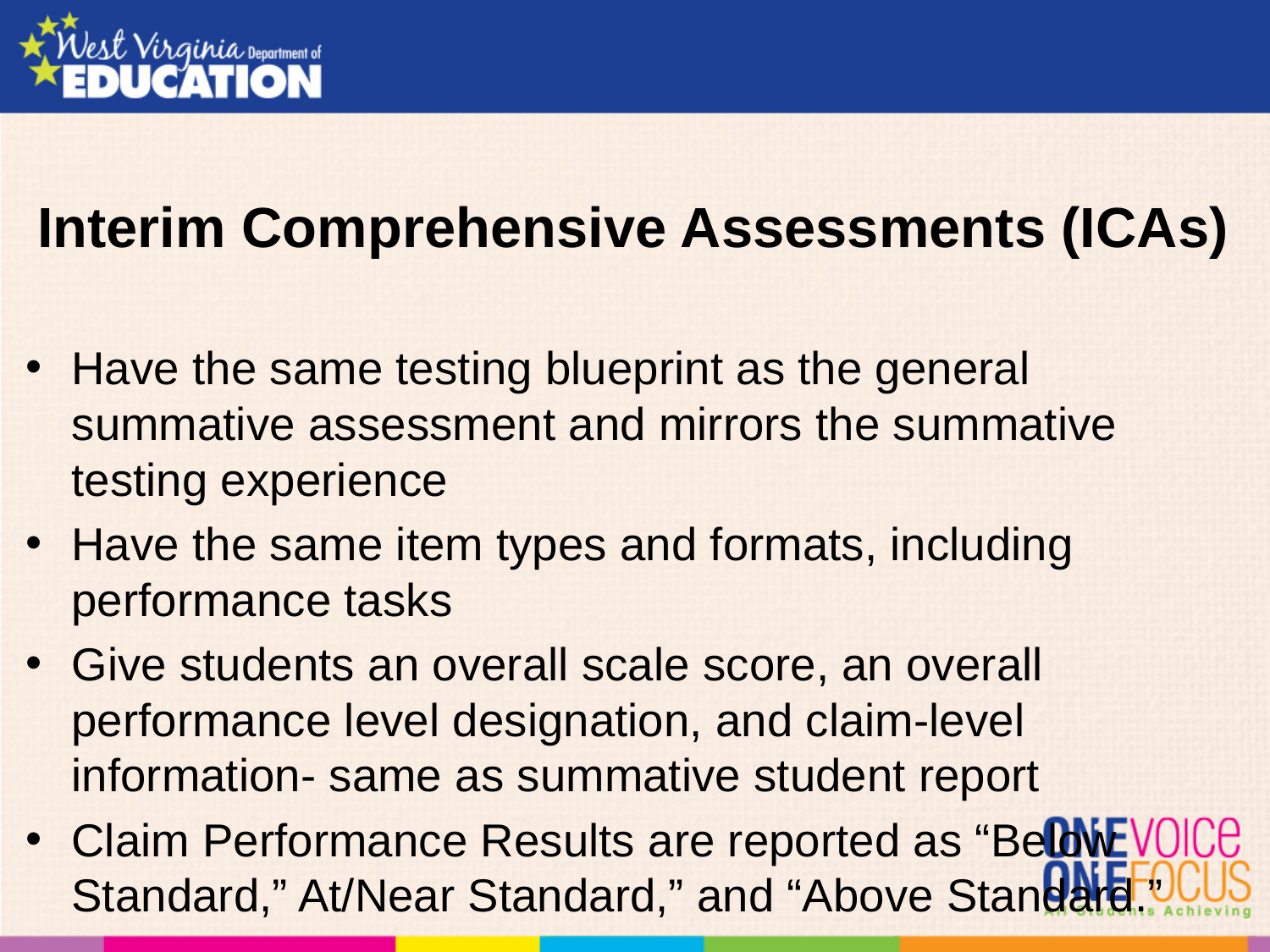

# Interim Comprehensive Assessments (ICAs)
Have the same testing blueprint as the general summative assessment and mirrors the summative testing experience
Have the same item types and formats, including performance tasks
Give students an overall scale score, an overall performance level designation, and claim-level information- same as summative student report
Claim Performance Results are reported as “Below Standard,” At/Near Standard,” and “Above Standard.”